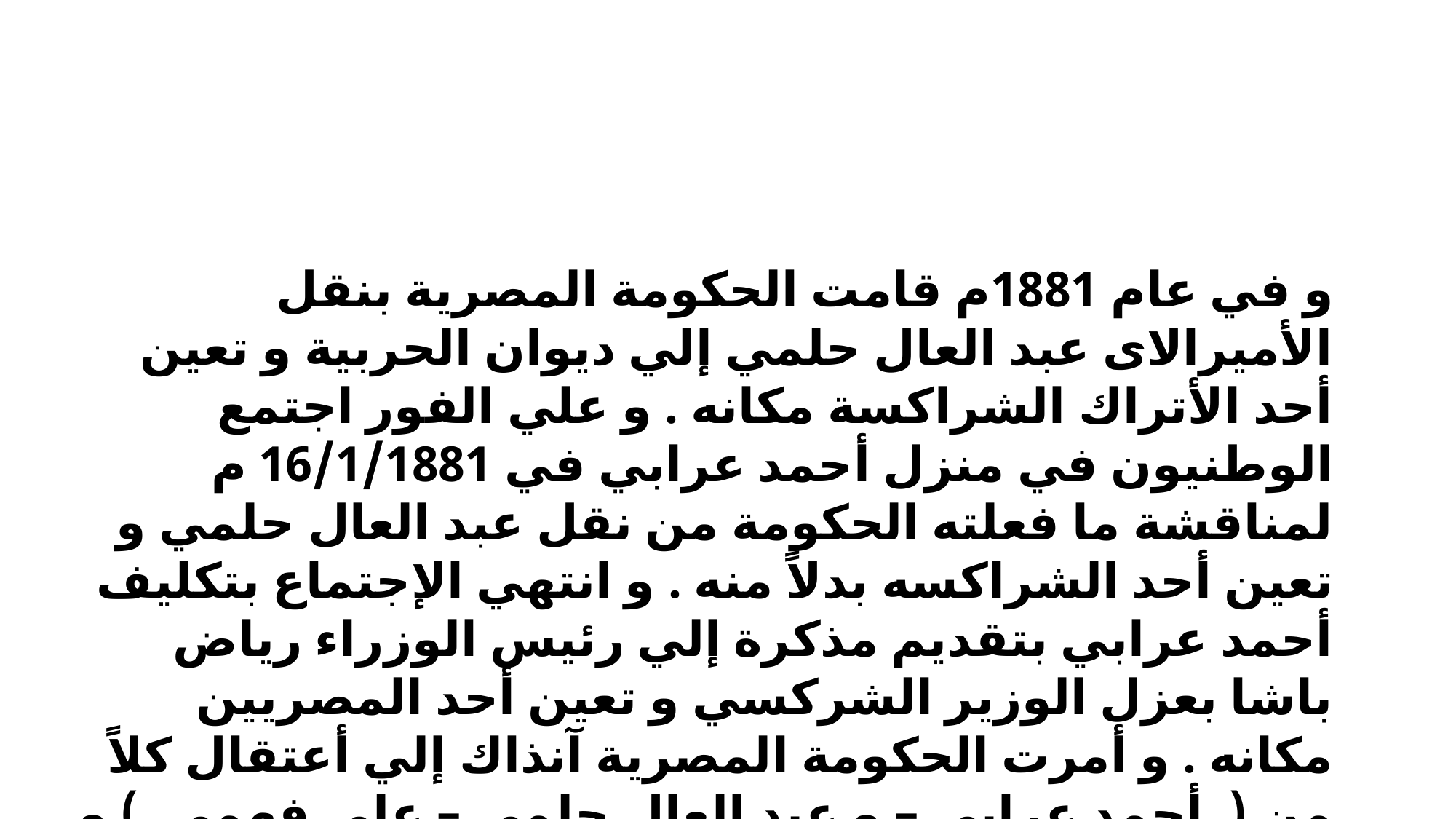

و في عام 1881م قامت الحكومة المصرية بنقل الأميرالاى عبد العال حلمي إلي ديوان الحربية و تعين أحد الأتراك الشراكسة مكانه . و علي الفور اجتمع الوطنيون في منزل أحمد عرابي في 16/1/1881 م لمناقشة ما فعلته الحكومة من نقل عبد العال حلمي و تعين أحد الشراكسه بدلاً منه . و انتهي الإجتماع بتكليف  أحمد عرابي بتقديم مذكرة إلي رئيس الوزراء رياض باشا بعزل الوزير الشركسي و تعين أحد المصريين مكانه . و أمرت الحكومة المصرية آنذاك إلي أعتقال كلاً من (  أحمد عرابي – و عبد العال حلمي – علي فهمي  ) و تقديمهم للمحاكمة العسكرية .